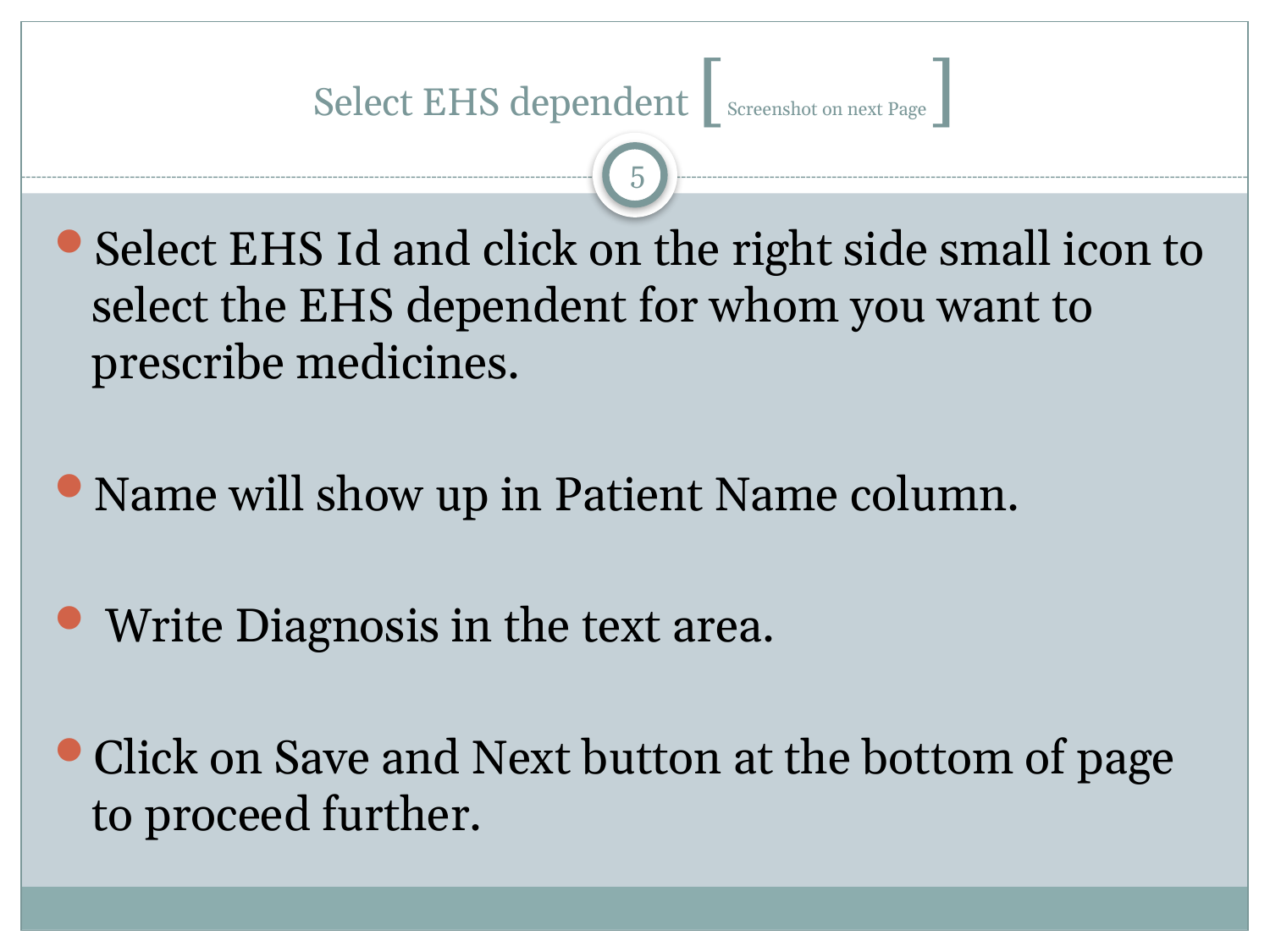

# Select EHS dependent [Screenshot on next Page]
5
Select EHS Id and click on the right side small icon to select the EHS dependent for whom you want to prescribe medicines.

Name will show up in Patient Name column.

 Write Diagnosis in the text area.

Click on Save and Next button at the bottom of page to proceed further.